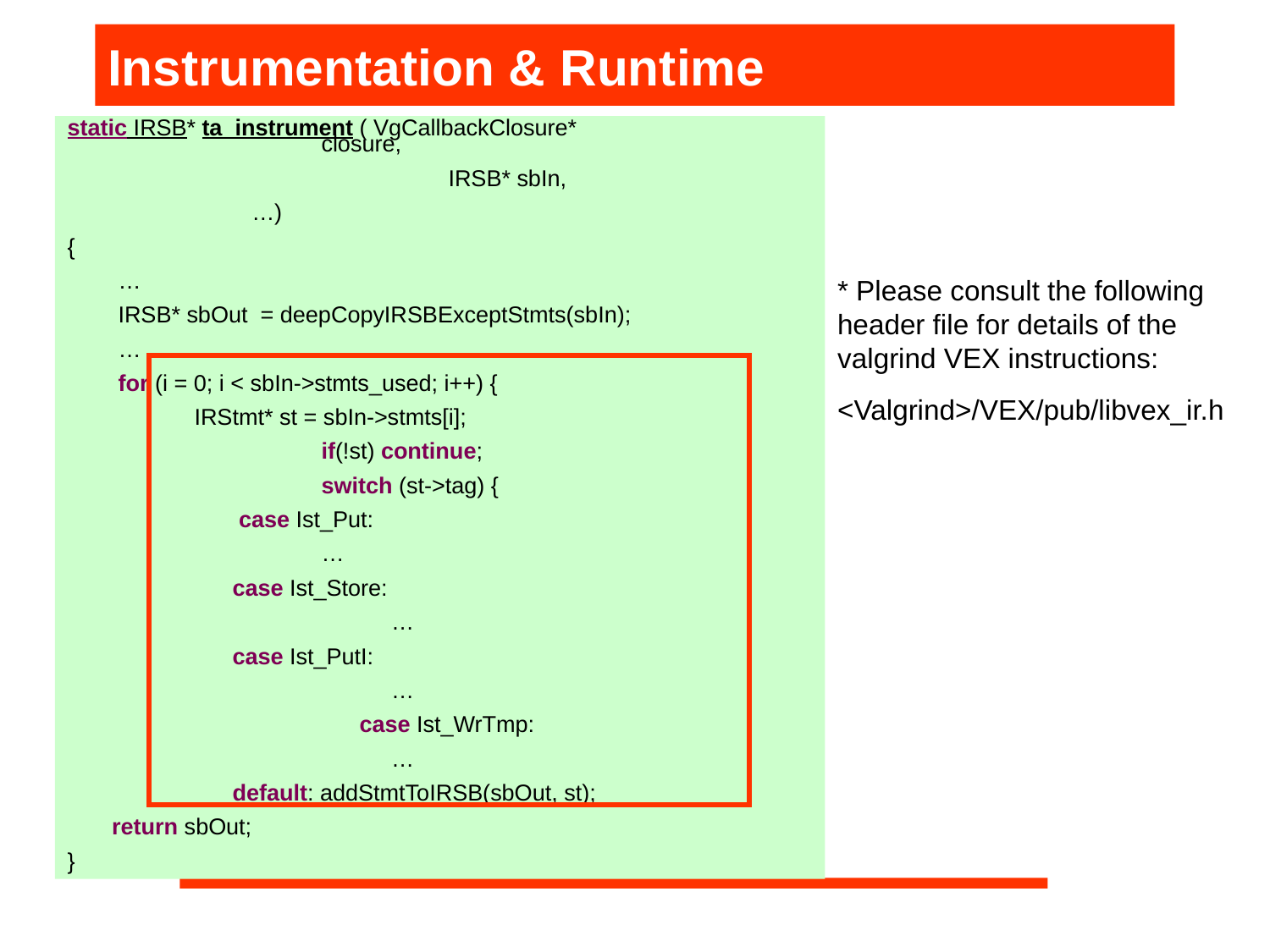

Instrumentation & Runtime
static IRSB* ta_instrument ( VgCallbackClosure* 			closure,
			IRSB* sbIn,
                             …)
{
        …
        IRSB* sbOut  = deepCopyIRSBExceptStmts(sbIn);
        …
        for (i = 0; i < sbIn->stmts_used; i++) {
      	IRStmt* st = sbIn->stmts[i];
		if(!st) continue;
		switch (st->tag) {
               	       case Ist_Put:
                              	…
         	      case Ist_Store:
	  	           …
 	      case Ist_PutI:
		           …
	      	      case Ist_WrTmp:
	      	           …
                          default: addStmtToIRSB(sbOut, st);
       return sbOut;
}
* Please consult the following header file for details of the valgrind VEX instructions:
<Valgrind>/VEX/pub/libvex_ir.h